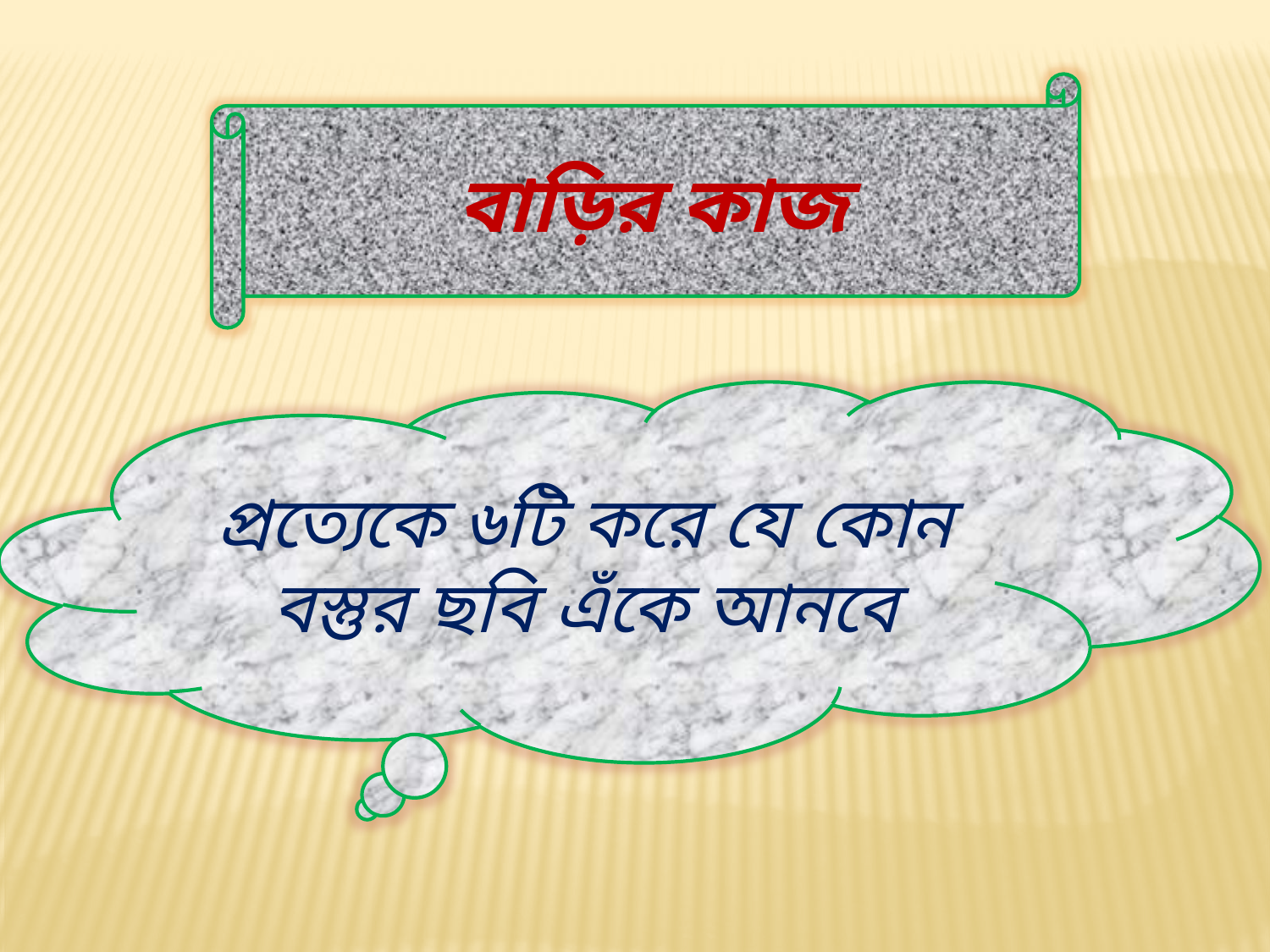

বাড়ির কাজ
প্রত্যেকে ৬টি করে যে কোন বস্তুর ছবি এঁকে আনবে